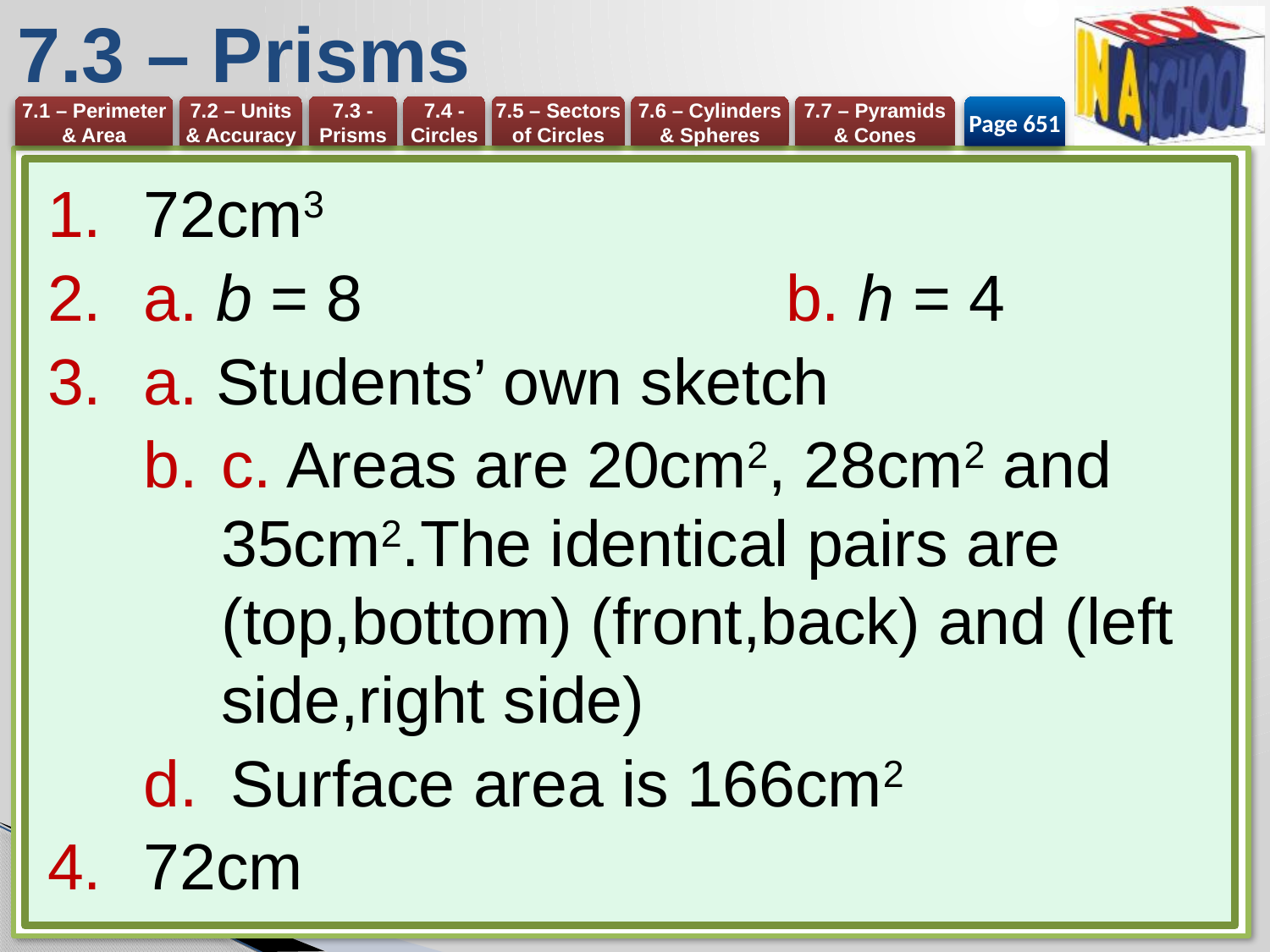

# 7.3 – Prisms
Page 651
72cm3
a. b = 8 	b. h = 4
a. Students’ own sketch
c. Areas are 20cm2, 28cm2 and 35cm2.The identical pairs are (top,bottom) (front,back) and (left side,right side)
Surface area is 166cm2
72cm